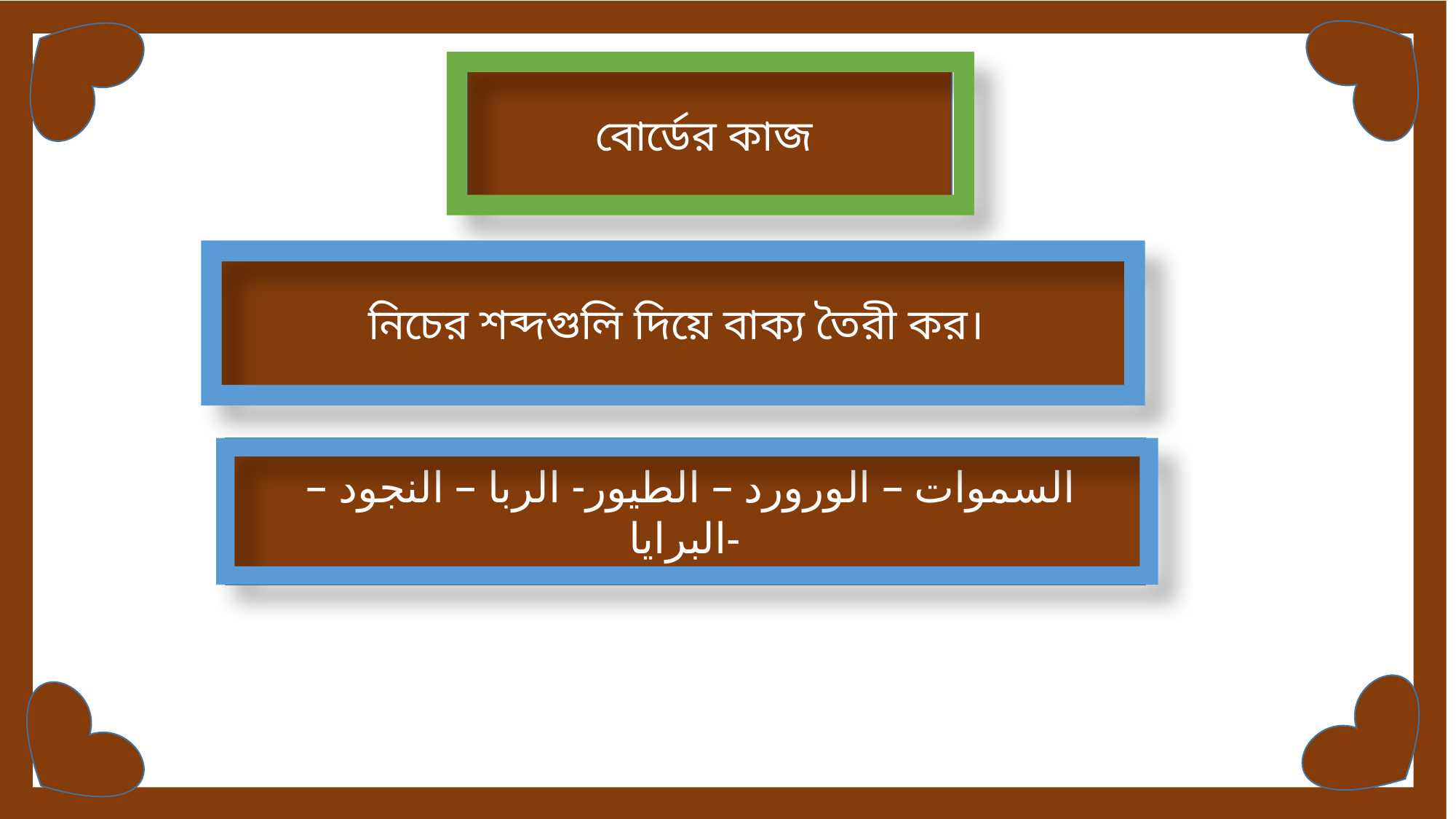

বোর্ডের কাজ

নিচের শব্দগুলি দিয়ে বাক্য তৈরী কর।

 السموات – الورورد – الطيور- الربا – النجود – البرايا-